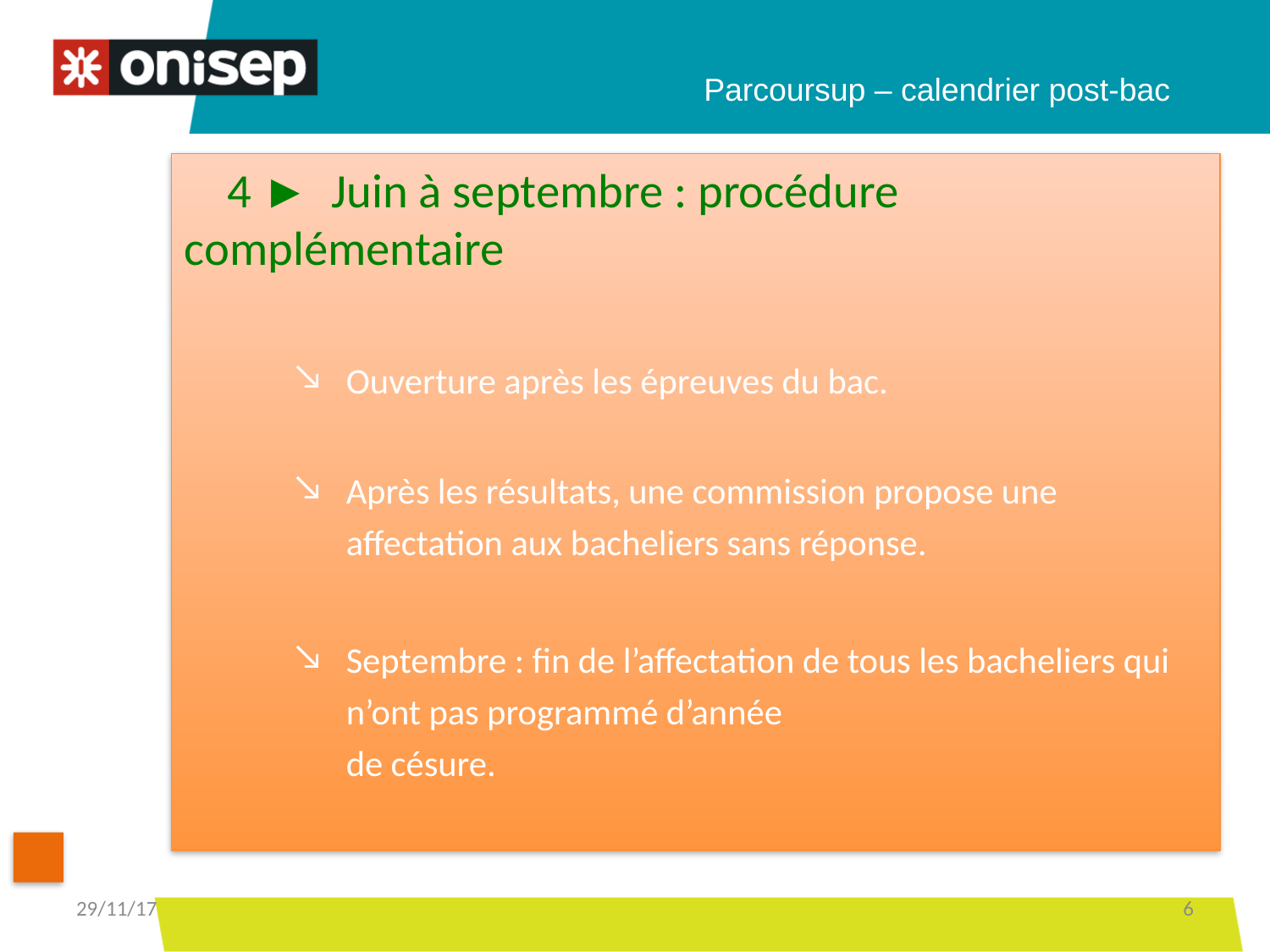

Parcoursup – calendrier post-bac
	4 ►  Juin à septembre : procédure 		complémentaire

Ouverture après les épreuves du bac.

Après les résultats, une commission propose une affectation aux bacheliers sans réponse.

Septembre : fin de l’affectation de tous les bacheliers qui n’ont pas programmé d’année
de césure.

29/11/17
6